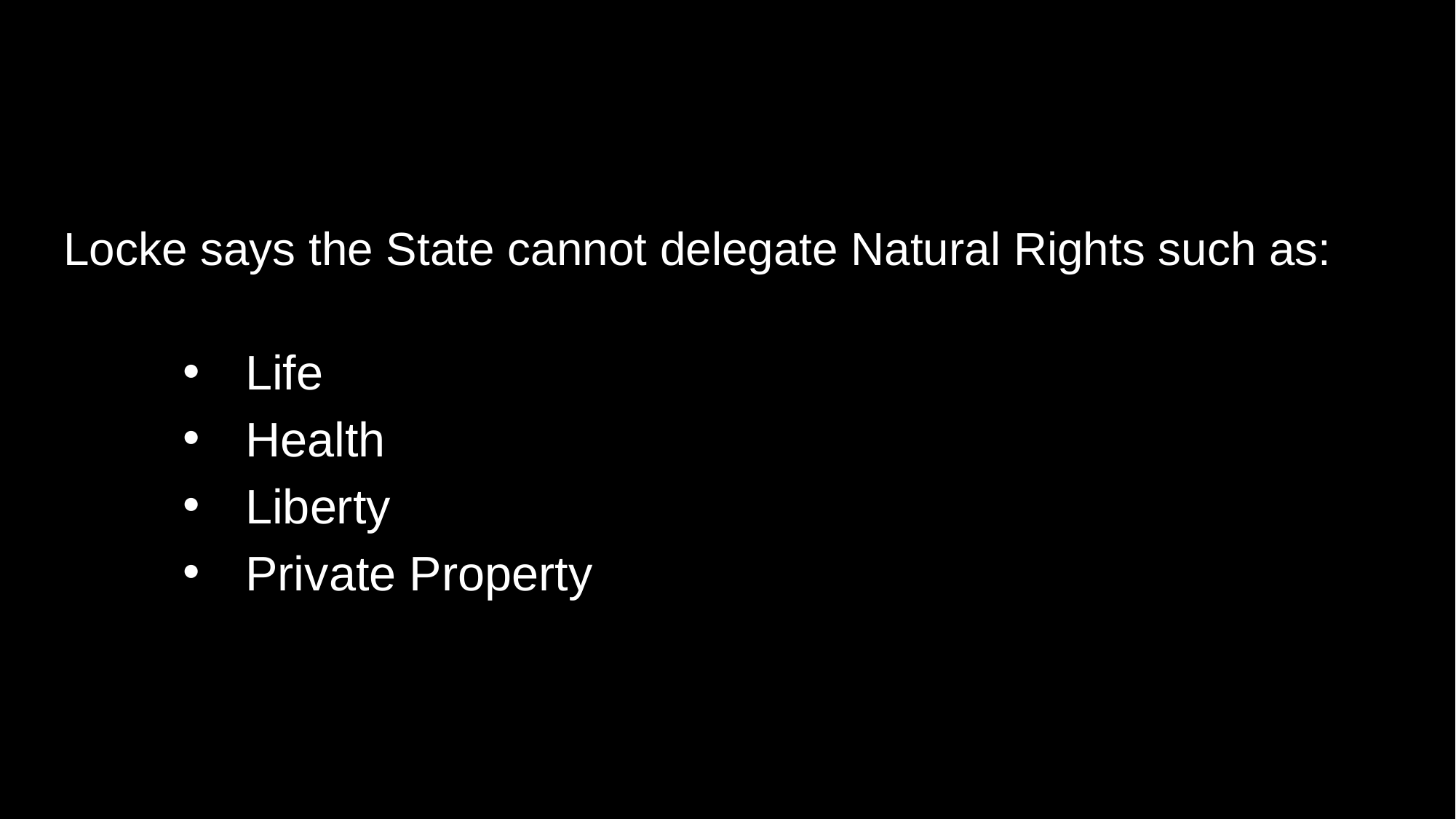

Locke says the State cannot delegate Natural Rights such as:

Life
Health
Liberty
Private Property